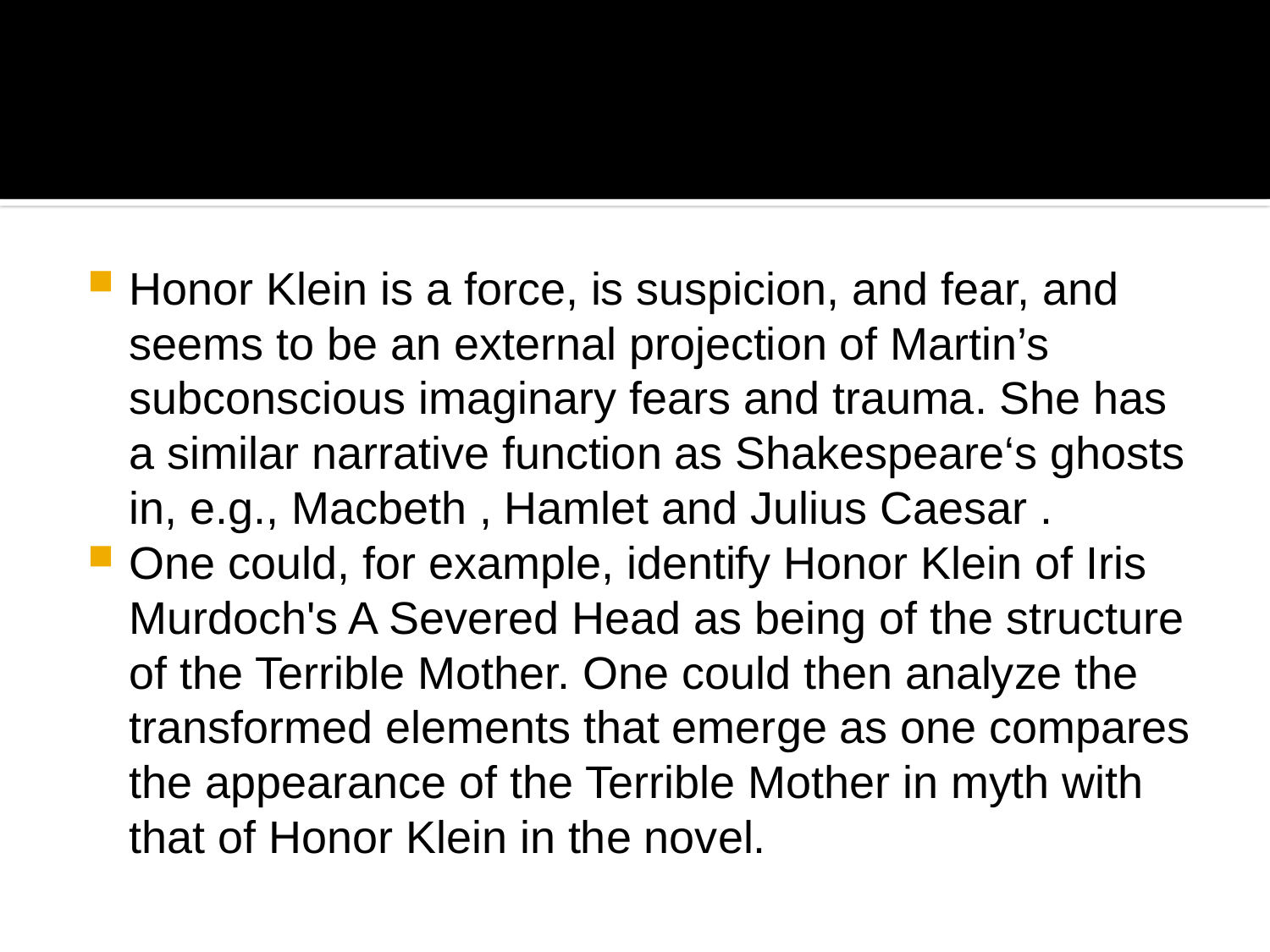

#
Honor Klein is a force, is suspicion, and fear, and seems to be an external projection of Martin’s subconscious imaginary fears and trauma. She has a similar narrative function as Shakespeare‘s ghosts in, e.g., Macbeth , Hamlet and Julius Caesar .
One could, for example, identify Honor Klein of Iris Murdoch's A Severed Head as being of the structure of the Terrible Mother. One could then analyze the transformed elements that emerge as one compares the appearance of the Terrible Mother in myth with that of Honor Klein in the novel.